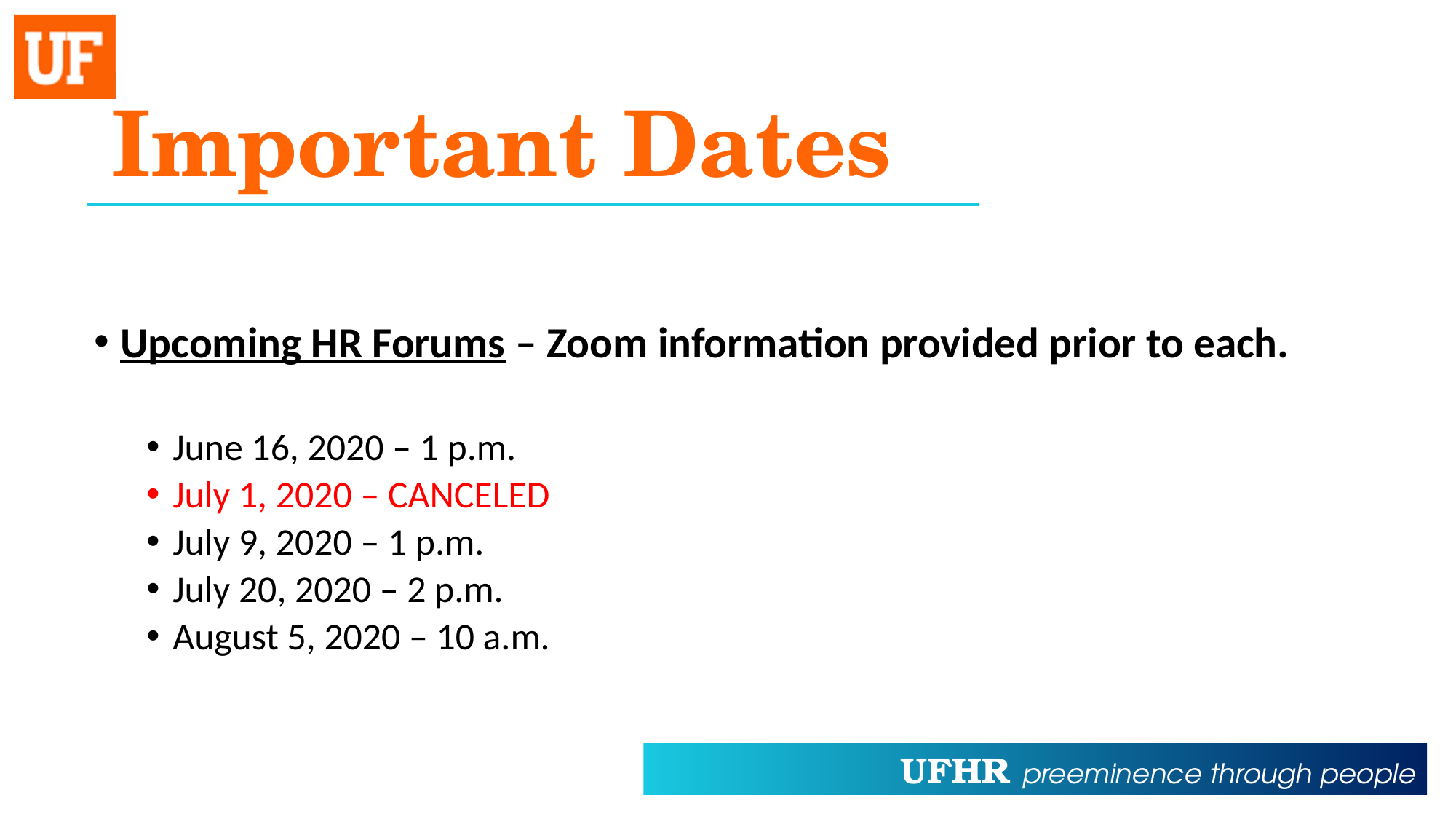

# Important Dates

Upcoming HR Forums – Zoom information provided prior to each.

June 16, 2020 – 1 p.m.
July 1, 2020 – CANCELED
July 9, 2020 – 1 p.m.
July 20, 2020 – 2 p.m.
August 5, 2020 – 10 a.m.